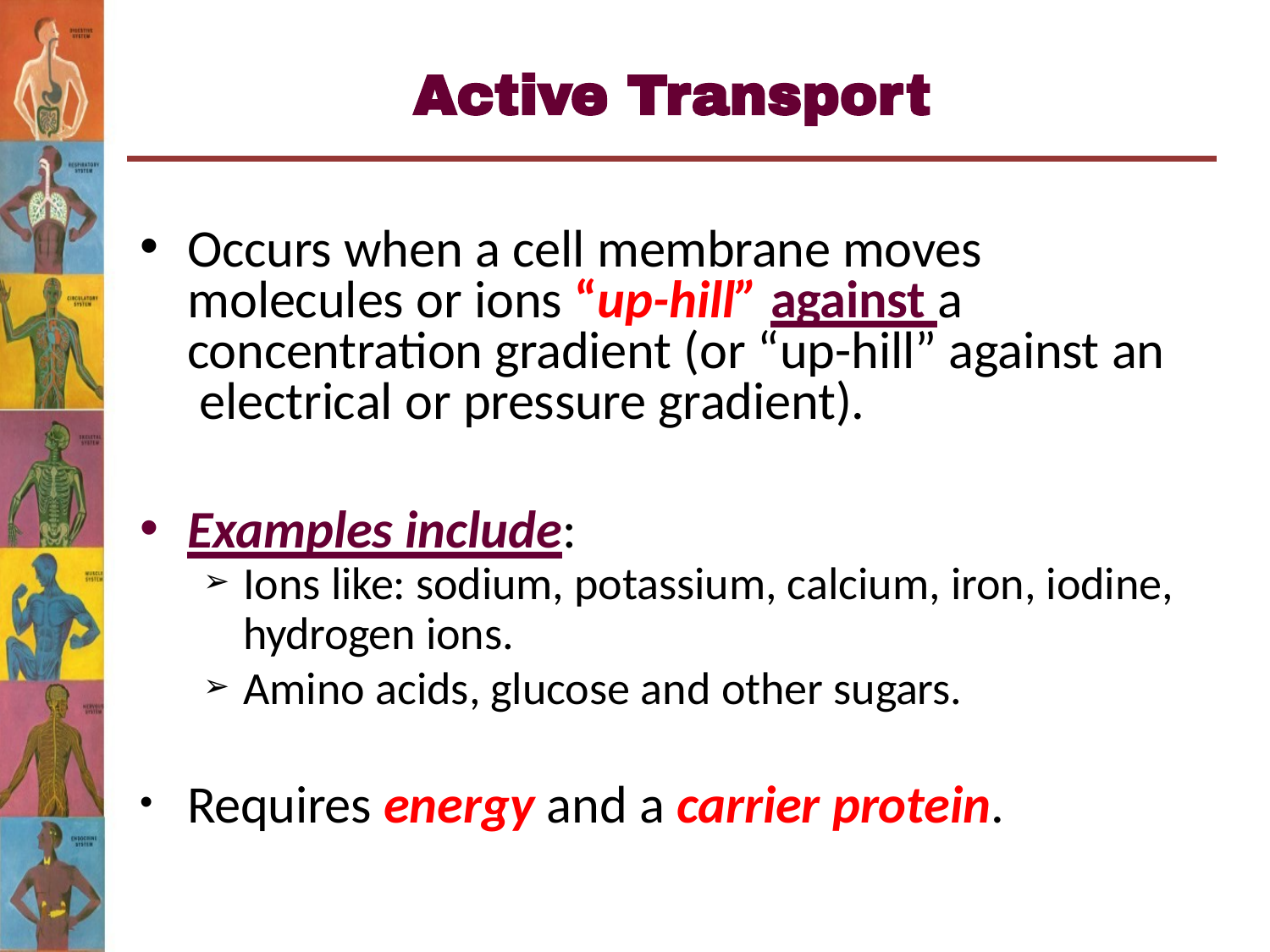

# Active Transport

Occurs when a cell membrane moves  molecules or ions “up-hill” against a  concentration gradient (or “up-hill” against an  electrical or pressure gradient).

Examples include:
Ions like: sodium, potassium, calcium, iron, iodine,
hydrogen ions.
Amino acids, glucose and other sugars.

Requires energy and a carrier protein.